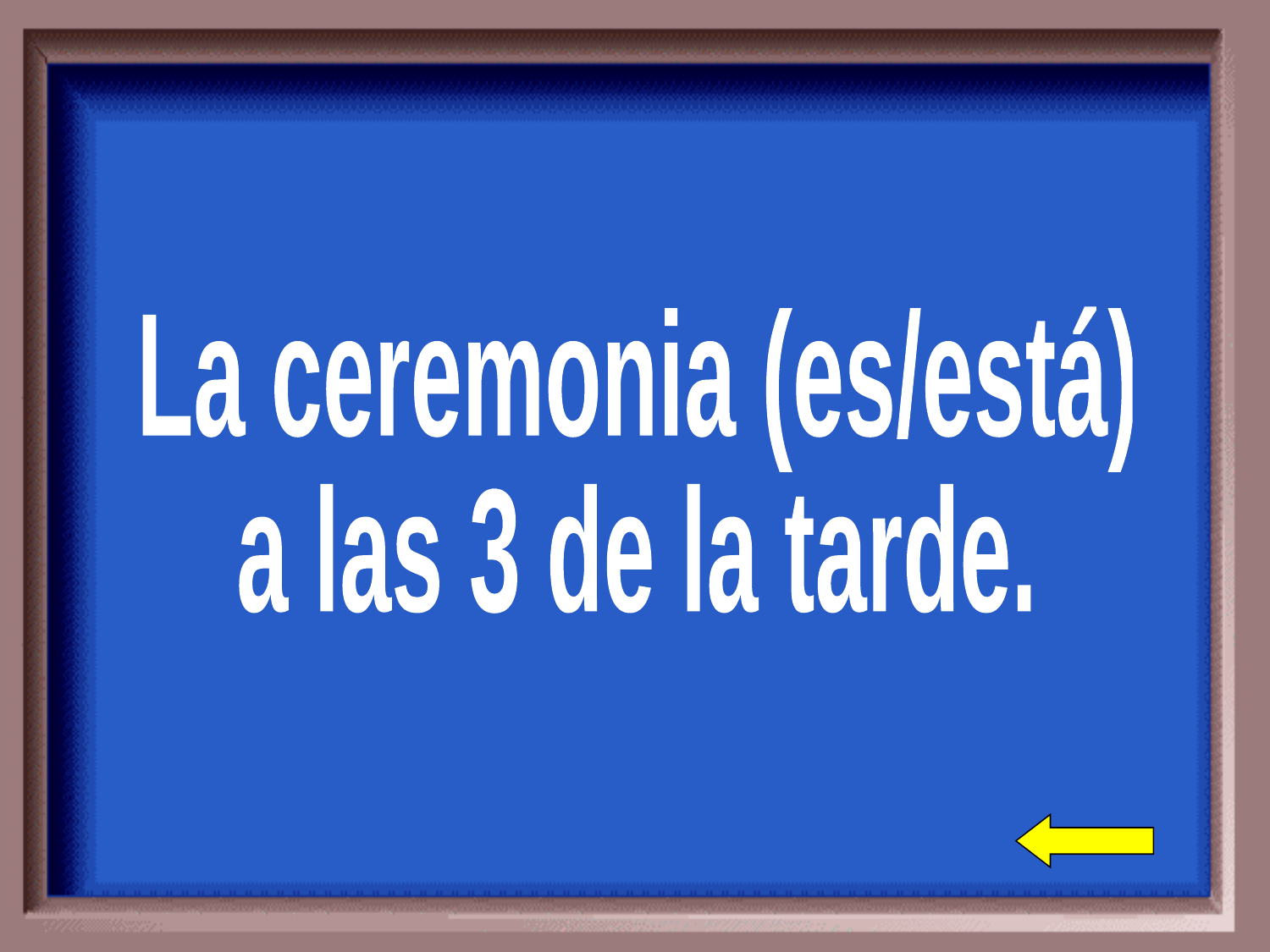

La ceremonia (es/está)
a las 3 de la tarde.